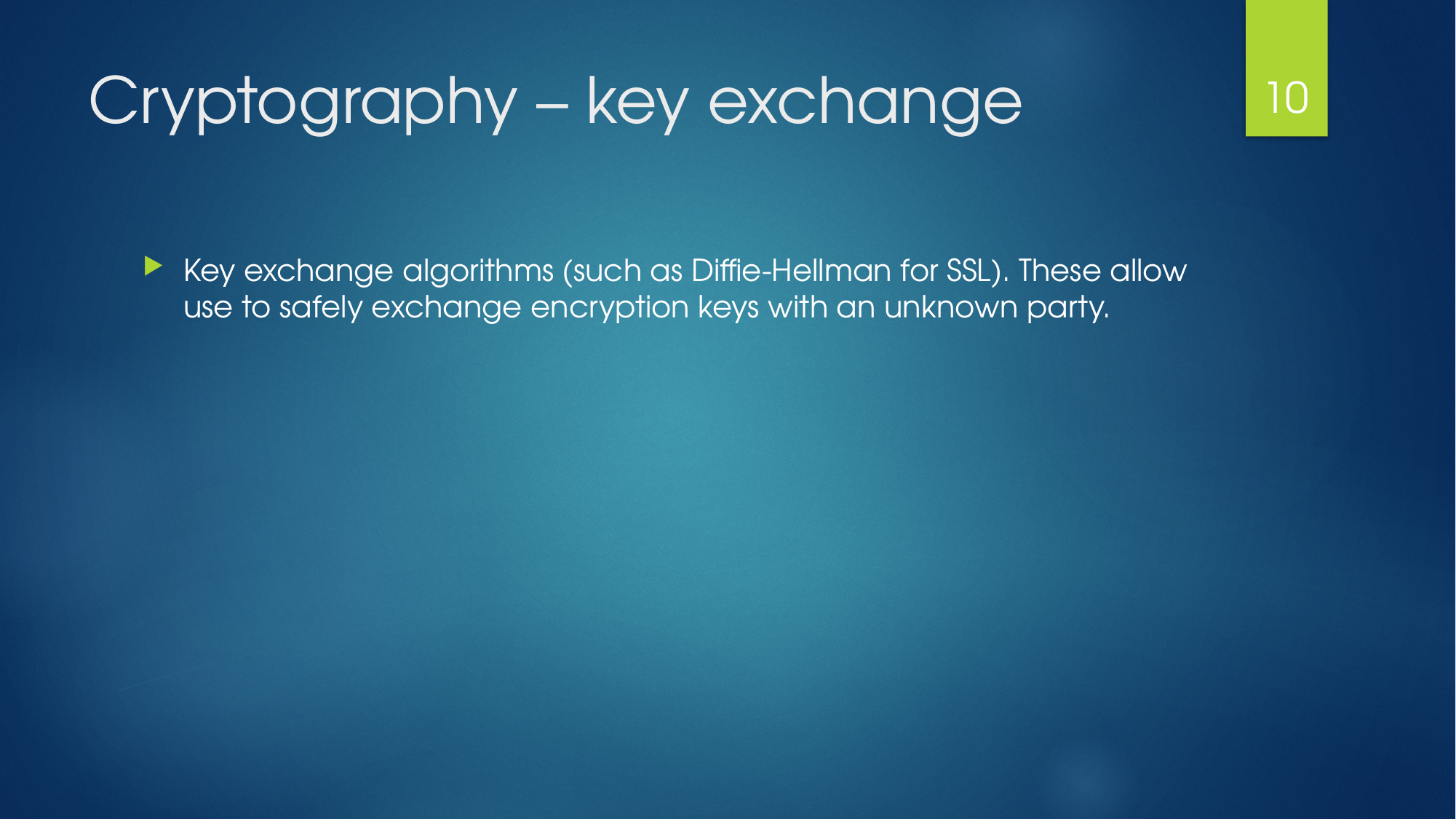

10
# Cryptography – key exchange
Key exchange algorithms (such as Diffie-Hellman for SSL). These allow use to safely exchange encryption keys with an unknown party.